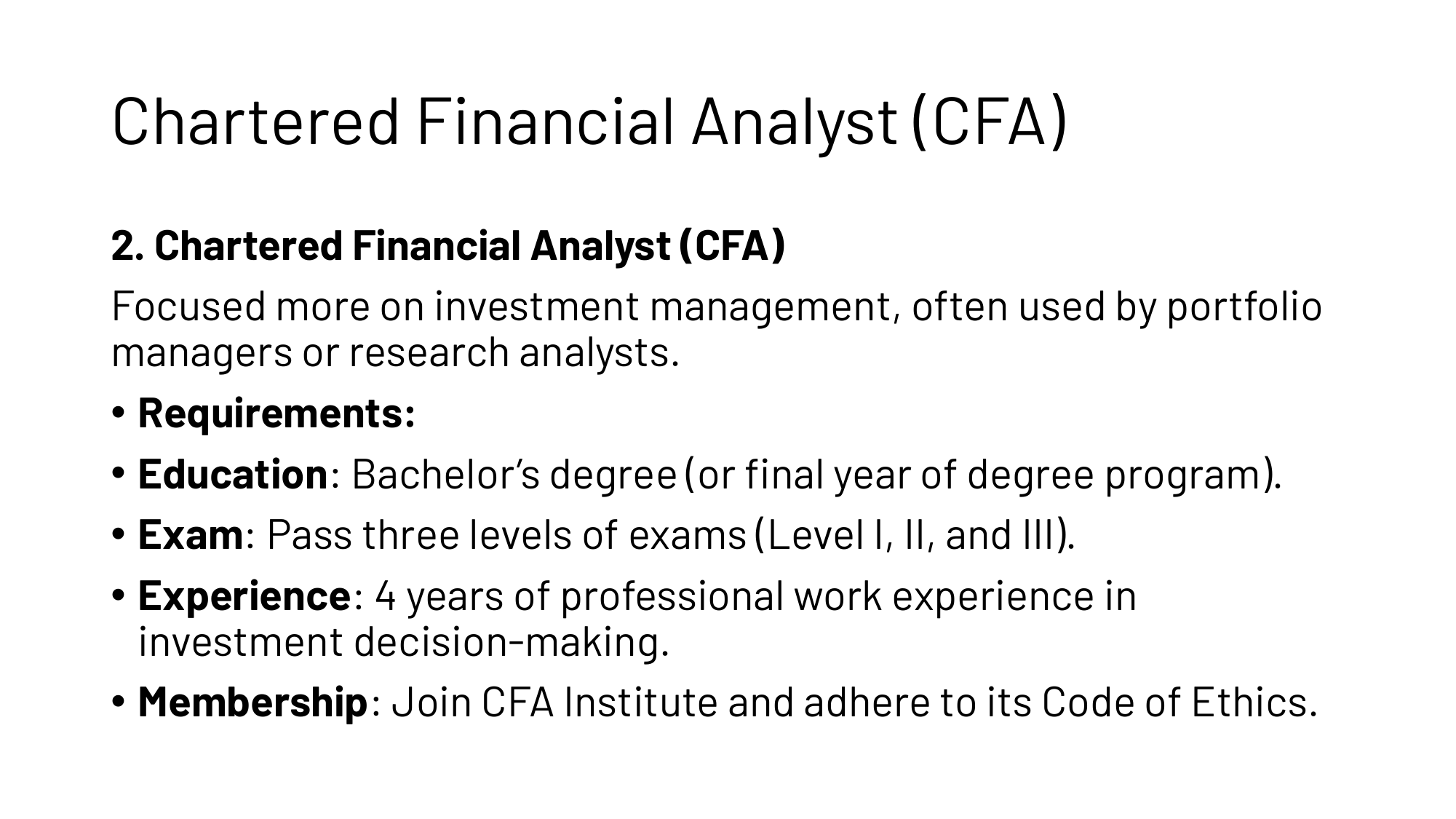

# Chartered Financial Analyst (CFA)
2. Chartered Financial Analyst (CFA)
Focused more on investment management, often used by portfolio managers or research analysts.
Requirements:
Education: Bachelor’s degree (or final year of degree program).
Exam: Pass three levels of exams (Level I, II, and III).
Experience: 4 years of professional work experience in investment decision-making.
Membership: Join CFA Institute and adhere to its Code of Ethics.